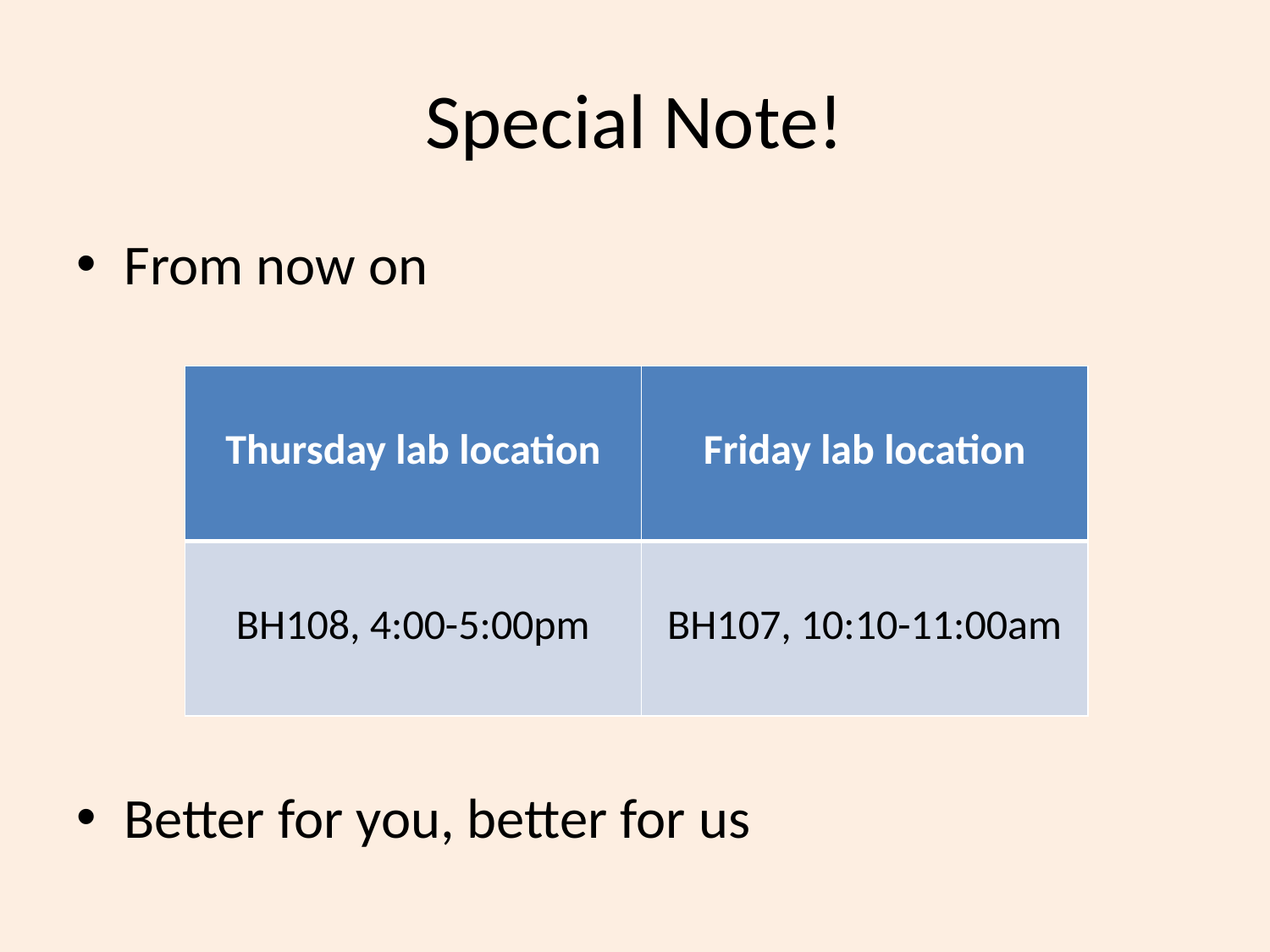

# Special Note!
From now on

Better for you, better for us
| Thursday lab location | Friday lab location |
| --- | --- |
| BH108, 4:00-5:00pm | BH107, 10:10-11:00am |